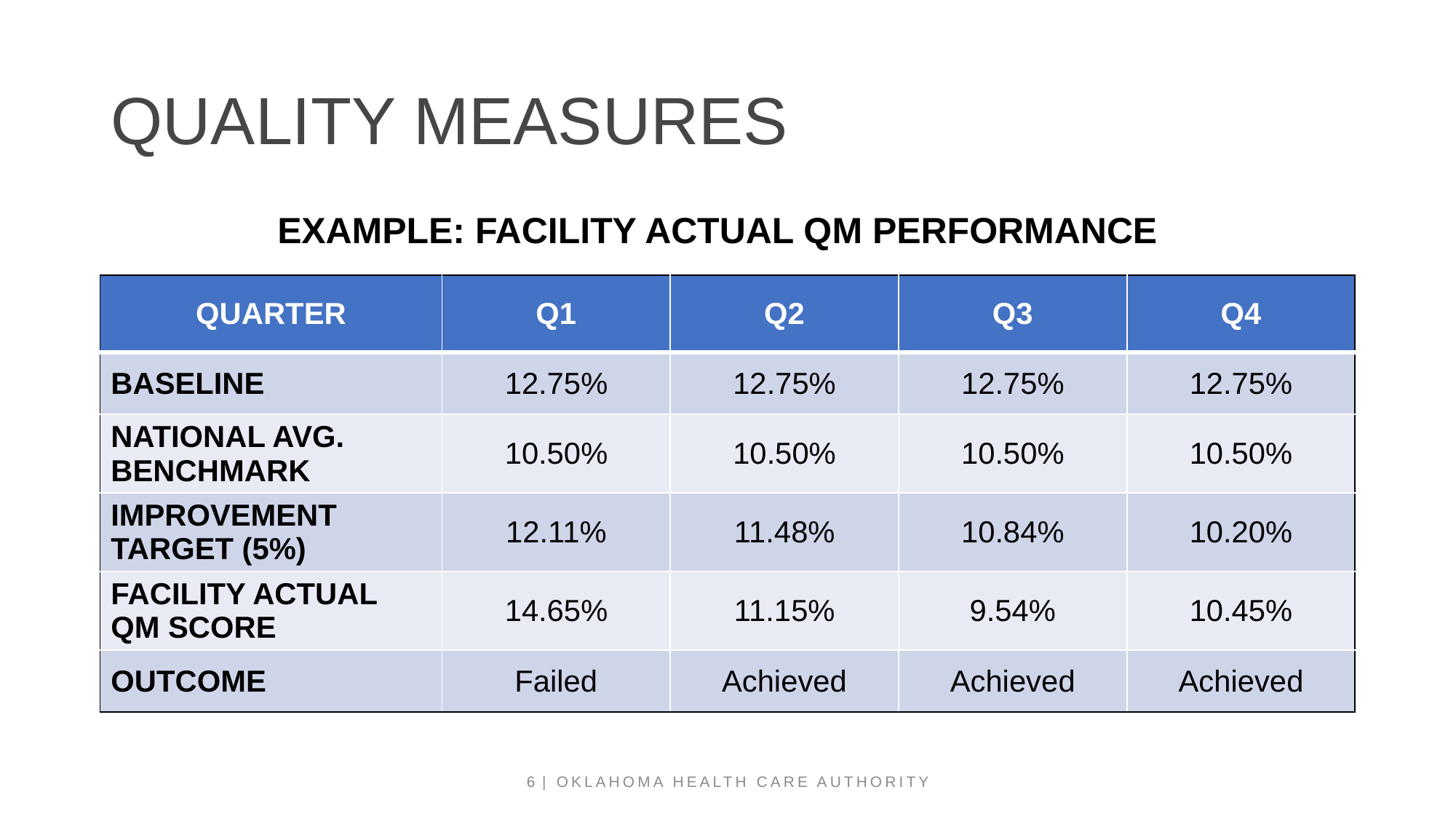

# Quality Measures
EXAMPLE: FACILITY ACTUAL QM PERFORMANCE
| QUARTER | Q1 | Q2 | Q3 | Q4 |
| --- | --- | --- | --- | --- |
| BASELINE | 12.75% | 12.75% | 12.75% | 12.75% |
| NATIONAL AVG. BENCHMARK | 10.50% | 10.50% | 10.50% | 10.50% |
| IMPROVEMENT TARGET (5%) | 12.11% | 11.48% | 10.84% | 10.20% |
| FACILITY ACTUAL QM SCORE | 14.65% | 11.15% | 9.54% | 10.45% |
| OUTCOME | Failed | Achieved | Achieved | Achieved |